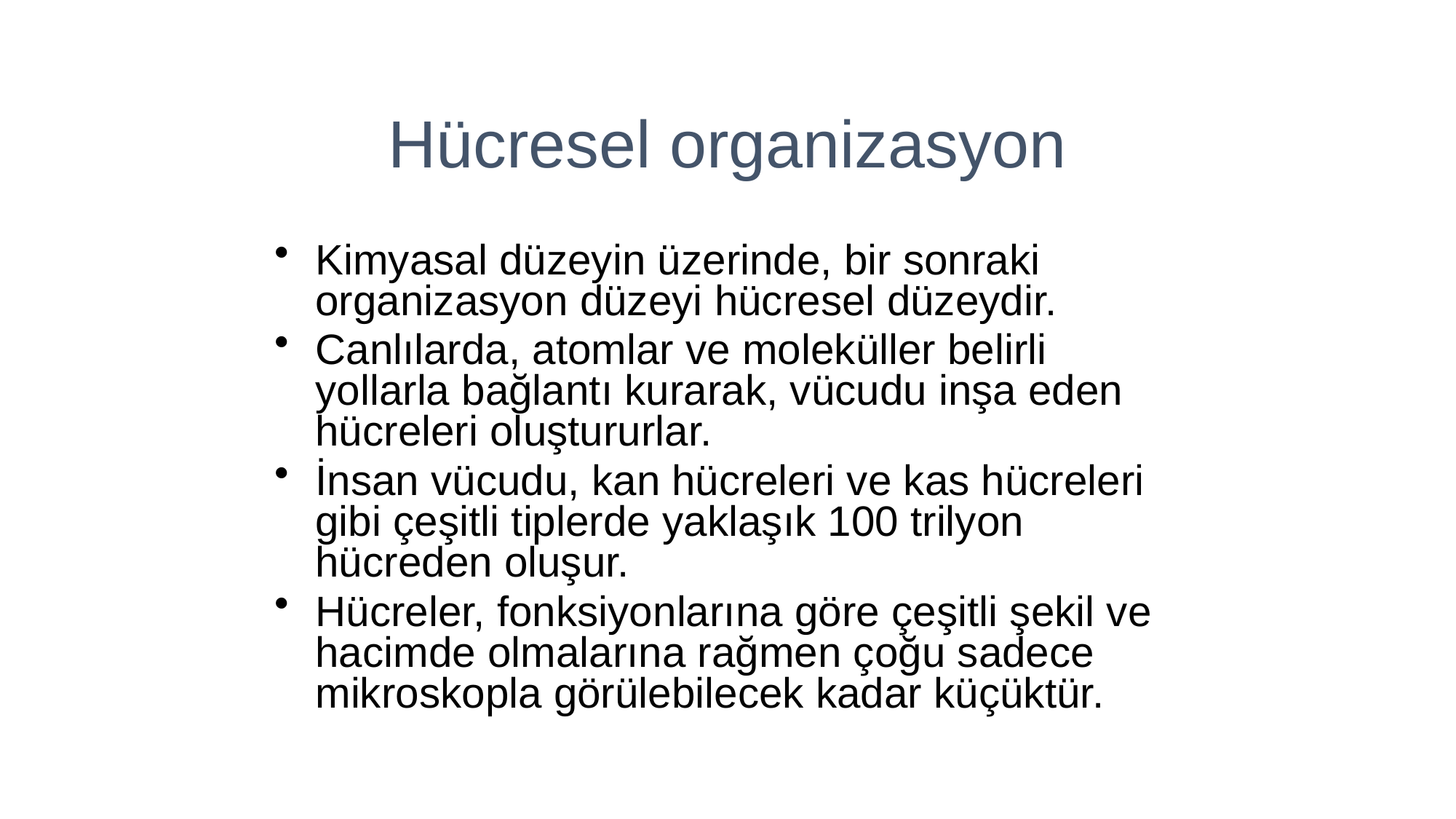

Hücresel organizasyon
Kimyasal düzeyin üzerinde, bir sonraki organizasyon düzeyi hücresel düzeydir.
Canlılarda, atomlar ve moleküller belirli yollarla bağlantı kurarak, vücudu inşa eden hücreleri oluştururlar.
İnsan vücudu, kan hücreleri ve kas hücreleri gibi çeşitli tiplerde yaklaşık 100 trilyon hücreden oluşur.
Hücreler, fonksiyonlarına göre çeşitli şekil ve hacimde olmalarına rağmen çoğu sadece mikroskopla görülebilecek kadar küçüktür.